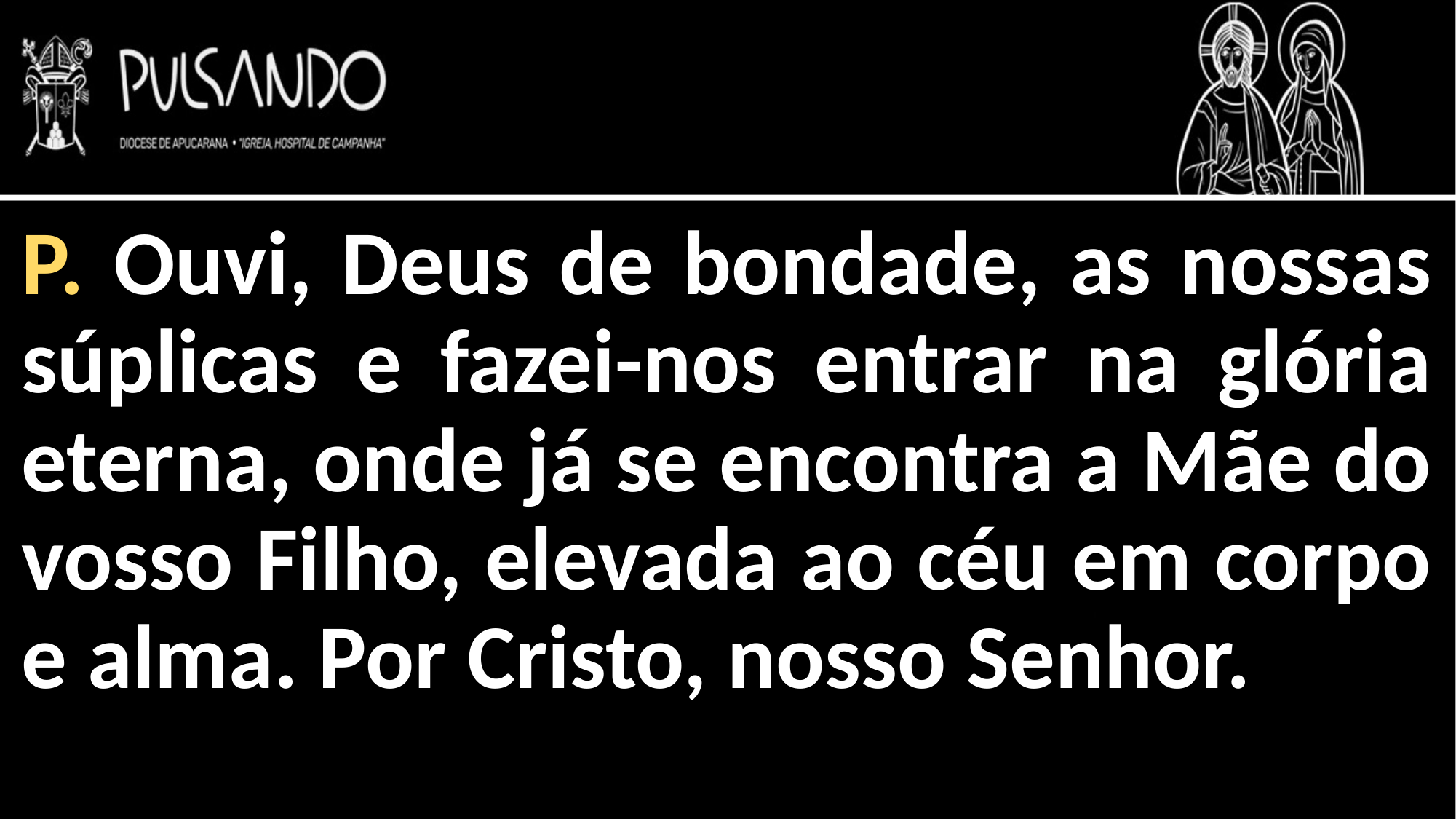

P. Ouvi, Deus de bondade, as nossas súplicas e fazei-nos entrar na glória eterna, onde já se encontra a Mãe do vosso Filho, elevada ao céu em corpo e alma. Por Cristo, nosso Senhor.